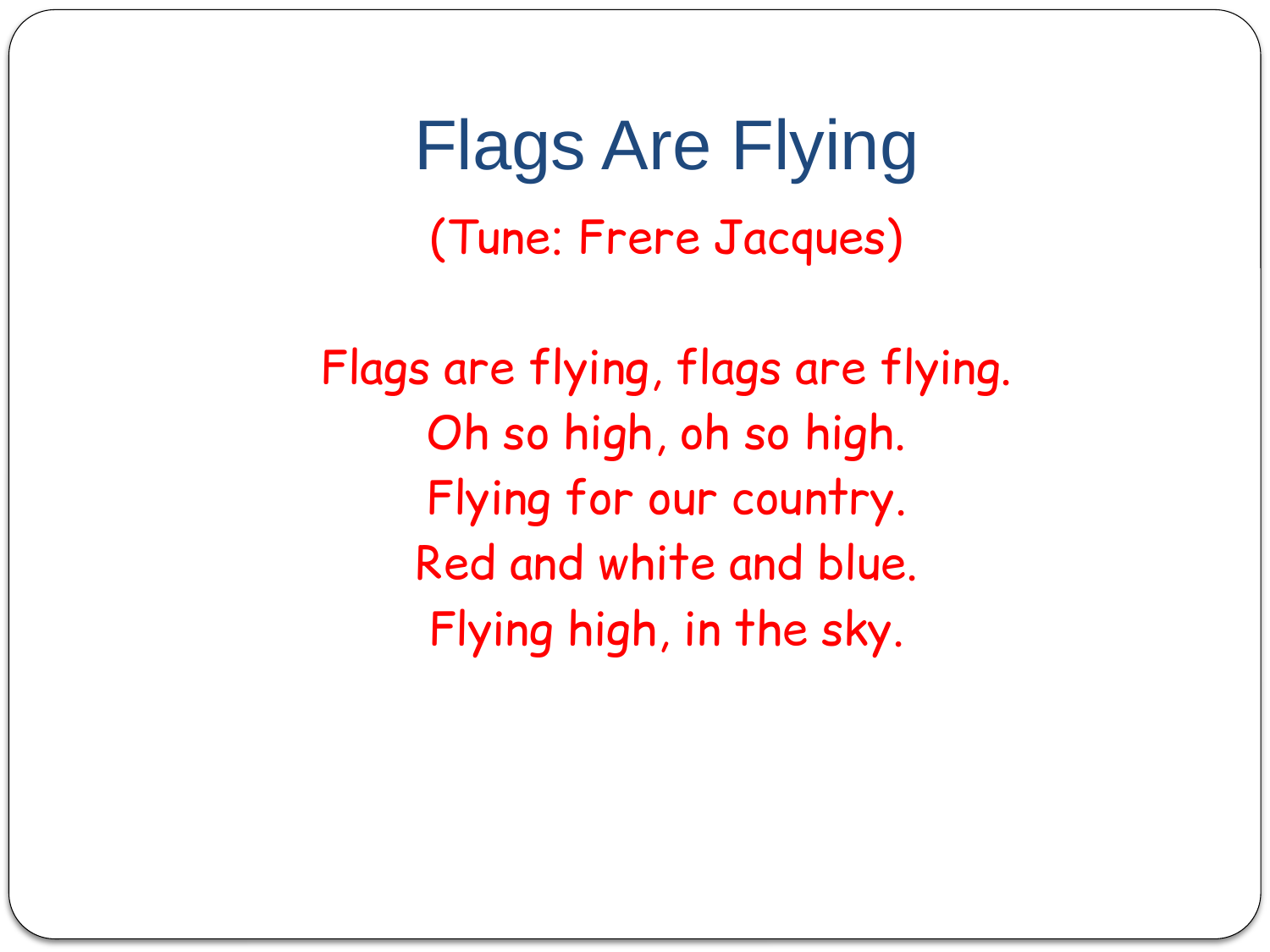

# Flags Are Flying
(Tune: Frere Jacques)

Flags are flying, flags are flying.
Oh so high, oh so high.
Flying for our country.
Red and white and blue.
Flying high, in the sky.